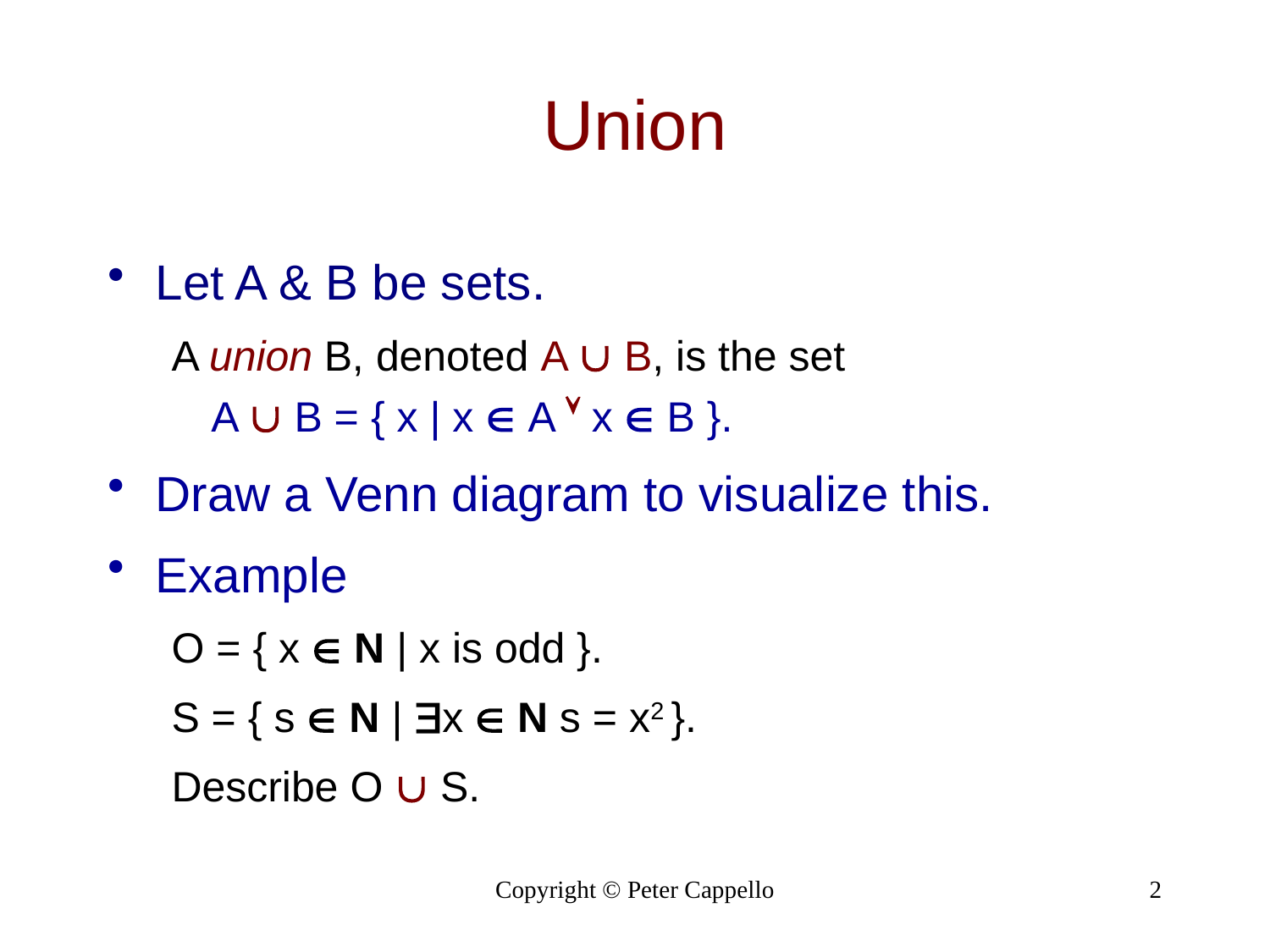

# Union
Let A & B be sets.
A union B, denoted A ∪ B, is the set                         A ∪ B = { x | x ∈ A ∨ x ∈ B }.
Draw a Venn diagram to visualize this.
Example
O = { x ∈ N | x is odd }.
S = { s ∈ N | ∃x ∈ N s = x2 }.
Describe O ∪ S.
Copyright © Peter Cappello

2